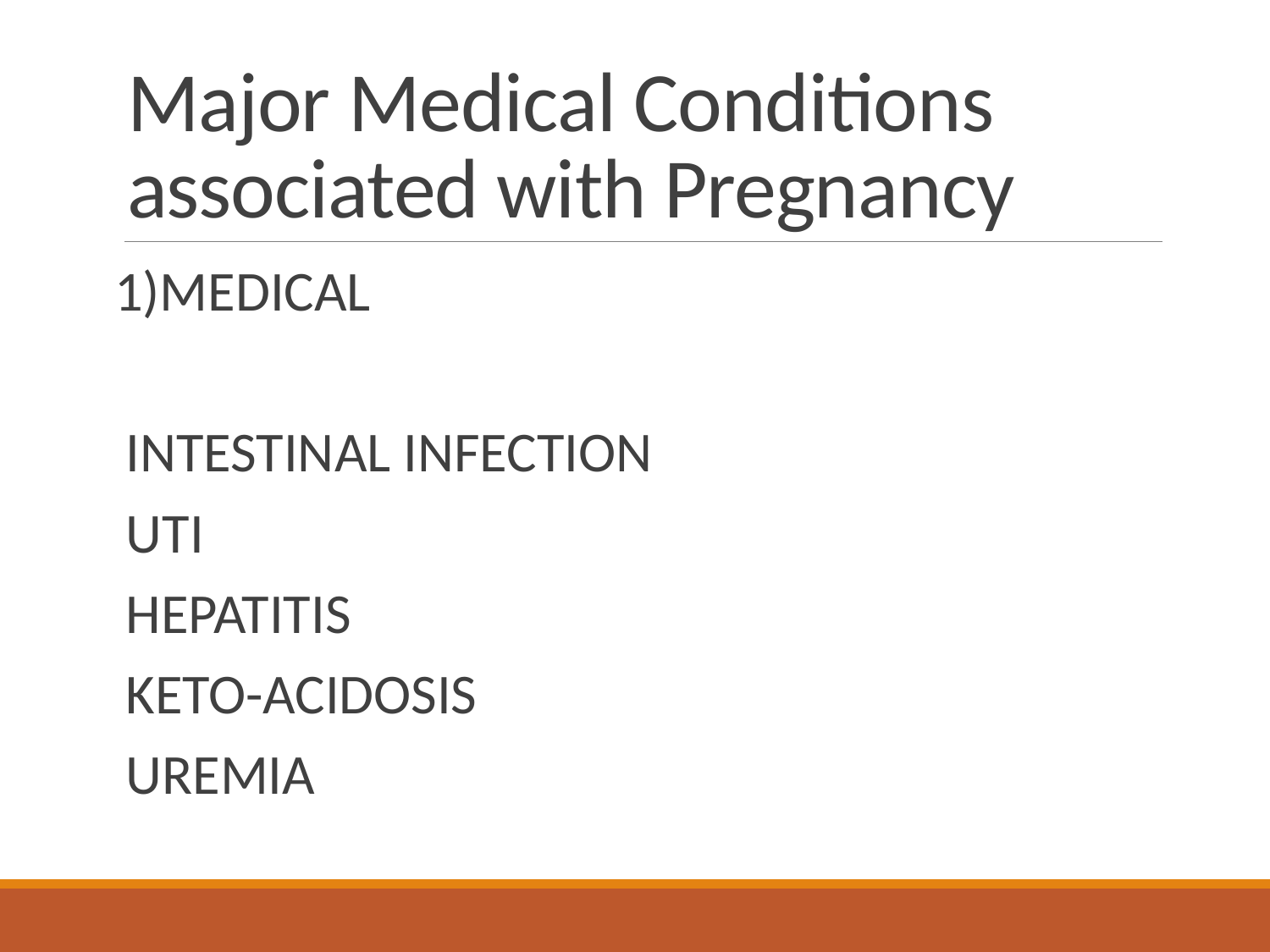

# Major Medical Conditions associated with Pregnancy
1)MEDICAL

INTESTINAL INFECTION
UTI
HEPATITIS
KETO-ACIDOSIS
UREMIA